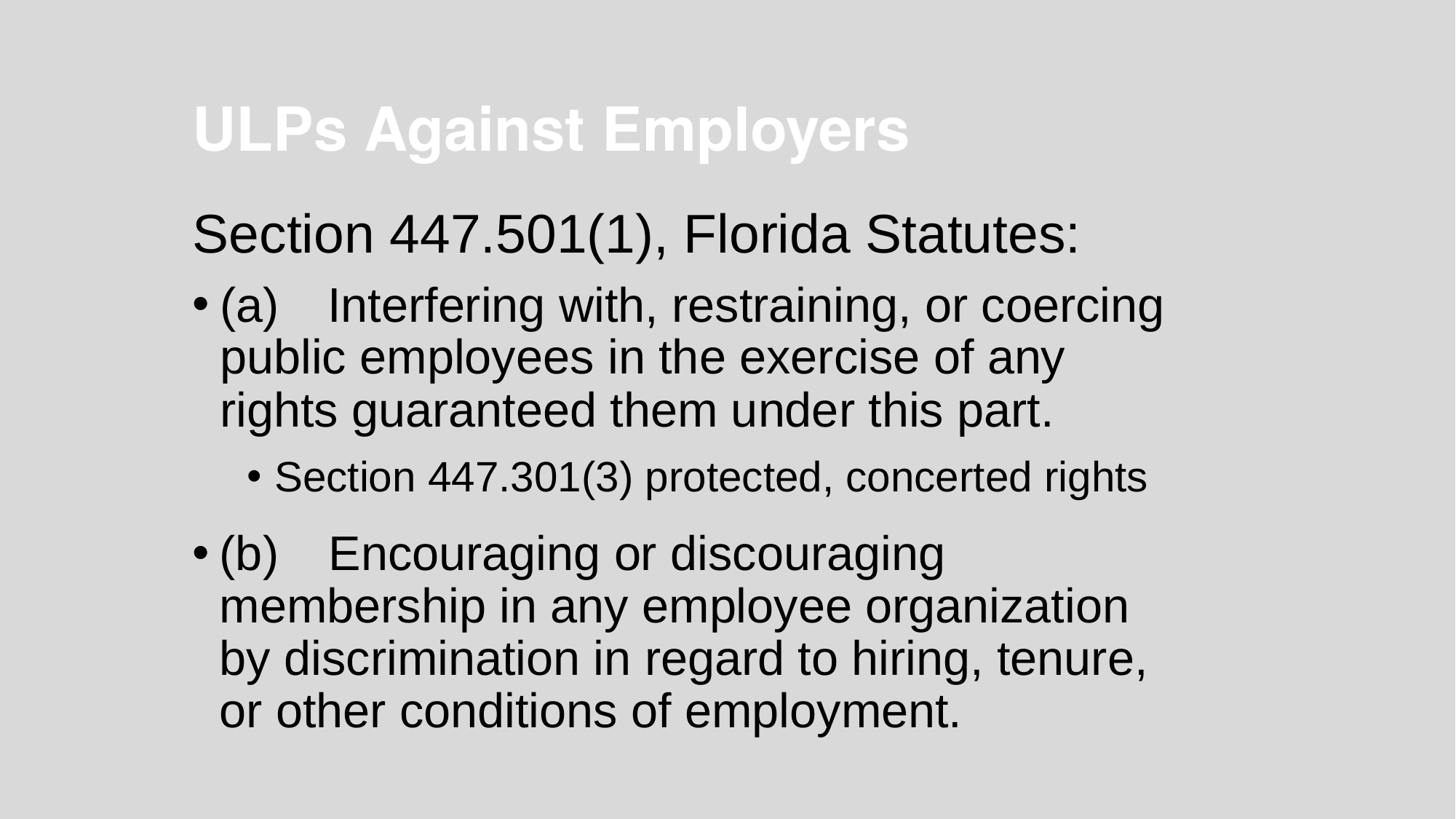

ULPs Against Employers
Section 447.501(1), Florida Statutes:
(a) Interfering with, restraining, or coercing public employees in the exercise of any rights guaranteed them under this part.
Section 447.301(3) protected, concerted rights
(b)	Encouraging or discouraging membership in any employee organization by discrimination in regard to hiring, tenure, or other conditions of employment.